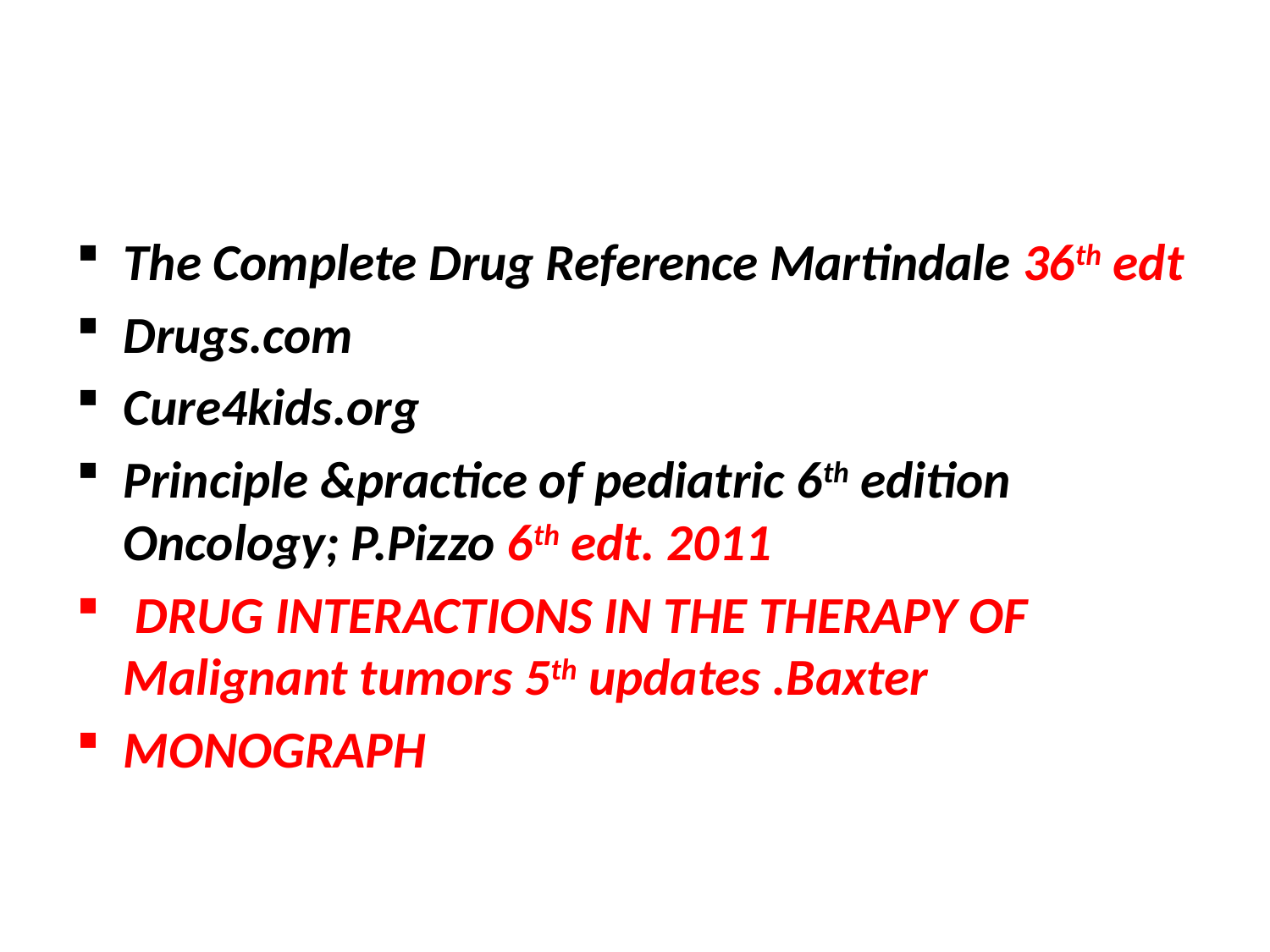

#
The Complete Drug Reference Martindale 36th edt
Drugs.com
Cure4kids.org
Principle &practice of pediatric 6th edition Oncology; P.Pizzo 6th edt. 2011
 DRUG INTERACTIONS IN THE THERAPY OF Malignant tumors 5th updates .Baxter
MONOGRAPH